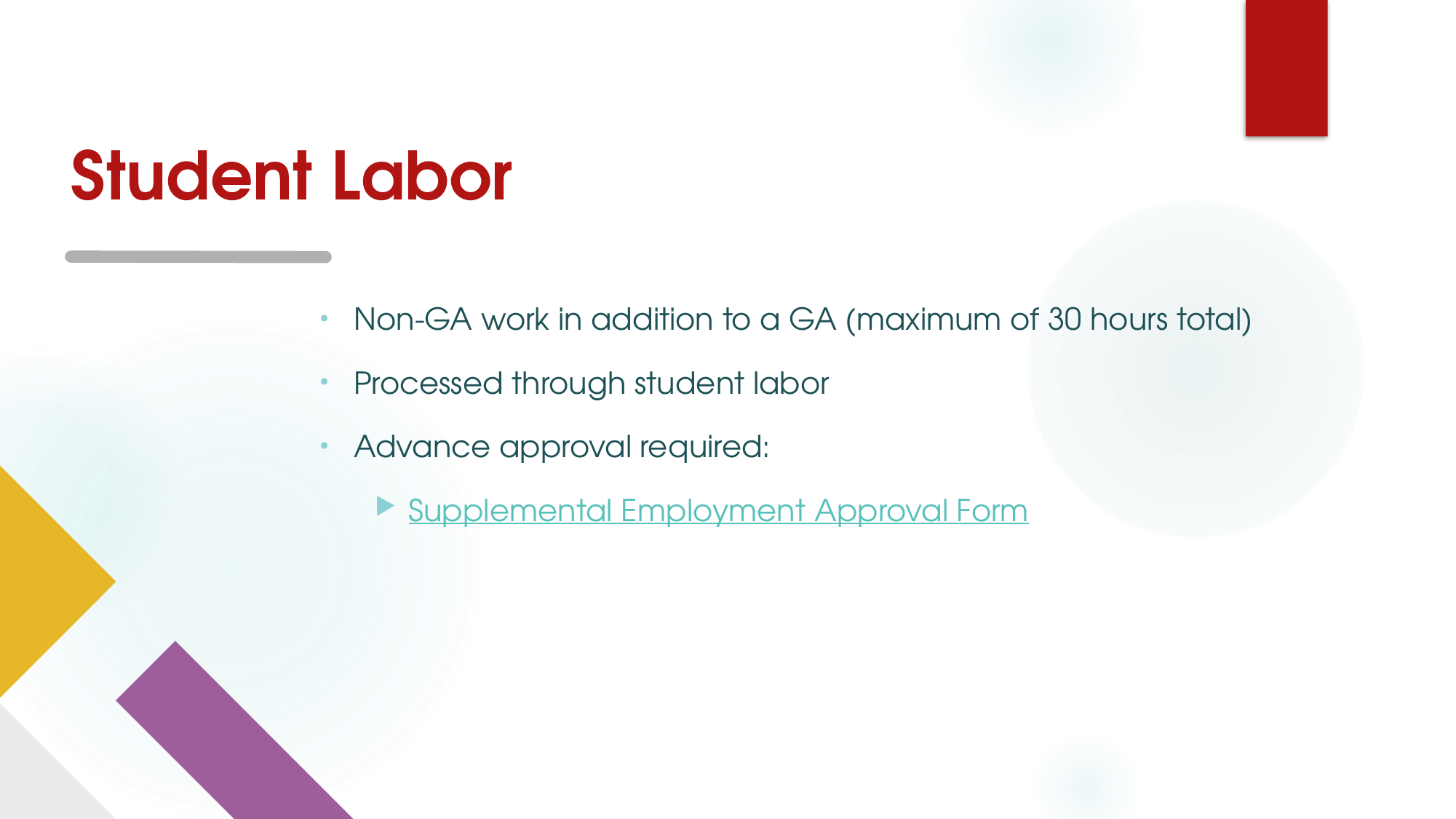

# Student Labor
Non-GA work in addition to a GA (maximum of 30 hours total)
Processed through student labor
Advance approval required:
Supplemental Employment Approval Form